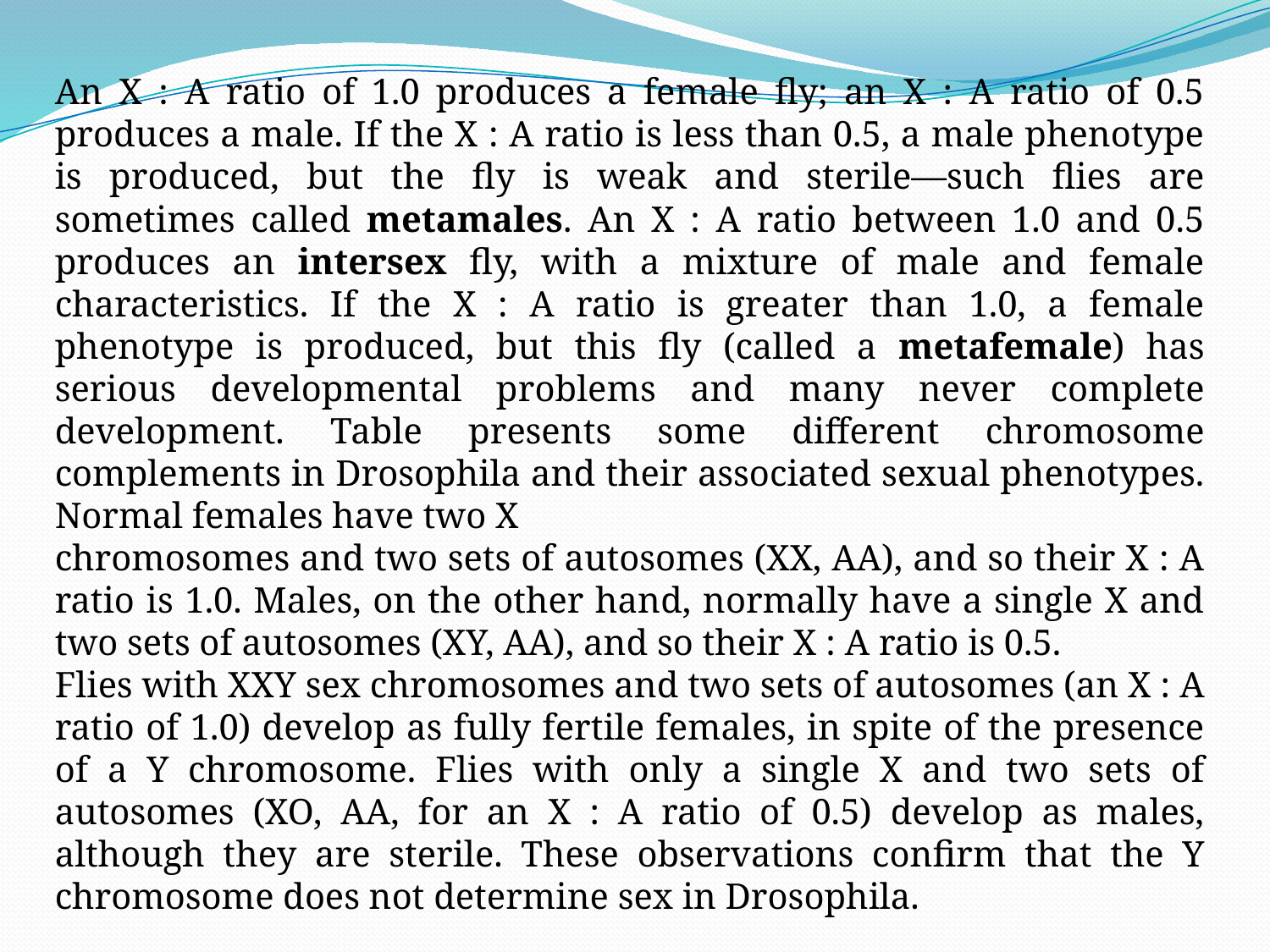

An X : A ratio of 1.0 produces a female fly; an X : A ratio of 0.5 produces a male. If the X : A ratio is less than 0.5, a male phenotype is produced, but the fly is weak and sterile—such flies are sometimes called metamales. An X : A ratio between 1.0 and 0.5 produces an intersex fly, with a mixture of male and female characteristics. If the X : A ratio is greater than 1.0, a female phenotype is produced, but this fly (called a metafemale) has serious developmental problems and many never complete development. Table presents some different chromosome complements in Drosophila and their associated sexual phenotypes. Normal females have two X
chromosomes and two sets of autosomes (XX, AA), and so their X : A ratio is 1.0. Males, on the other hand, normally have a single X and two sets of autosomes (XY, AA), and so their X : A ratio is 0.5.
Flies with XXY sex chromosomes and two sets of autosomes (an X : A ratio of 1.0) develop as fully fertile females, in spite of the presence of a Y chromosome. Flies with only a single X and two sets of autosomes (XO, AA, for an X : A ratio of 0.5) develop as males, although they are sterile. These observations confirm that the Y chromosome does not determine sex in Drosophila.